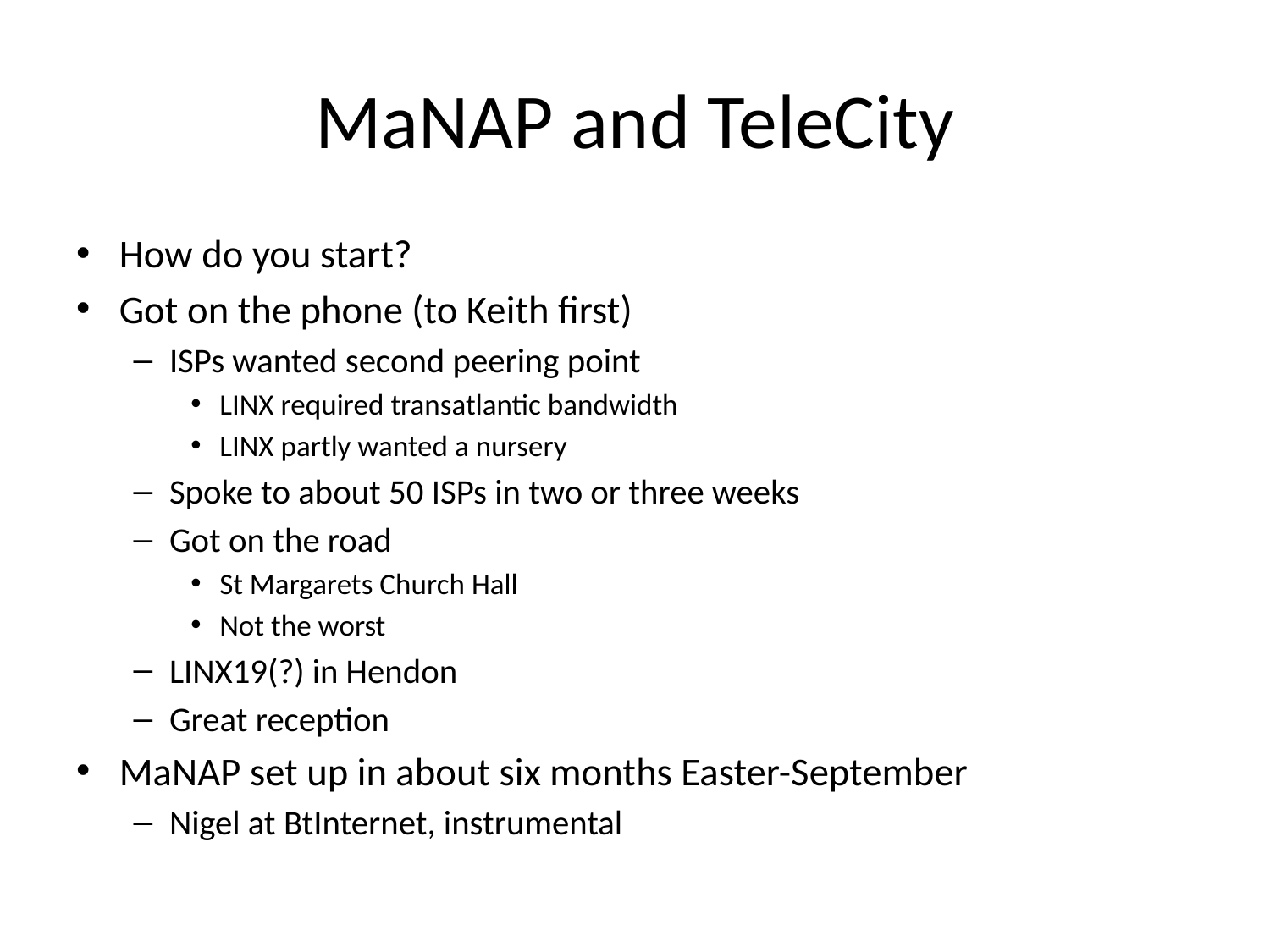

# MaNAP and TeleCity
How do you start?
Got on the phone (to Keith first)
ISPs wanted second peering point
LINX required transatlantic bandwidth
LINX partly wanted a nursery
Spoke to about 50 ISPs in two or three weeks
Got on the road
St Margarets Church Hall
Not the worst
LINX19(?) in Hendon
Great reception
MaNAP set up in about six months Easter-September
Nigel at BtInternet, instrumental